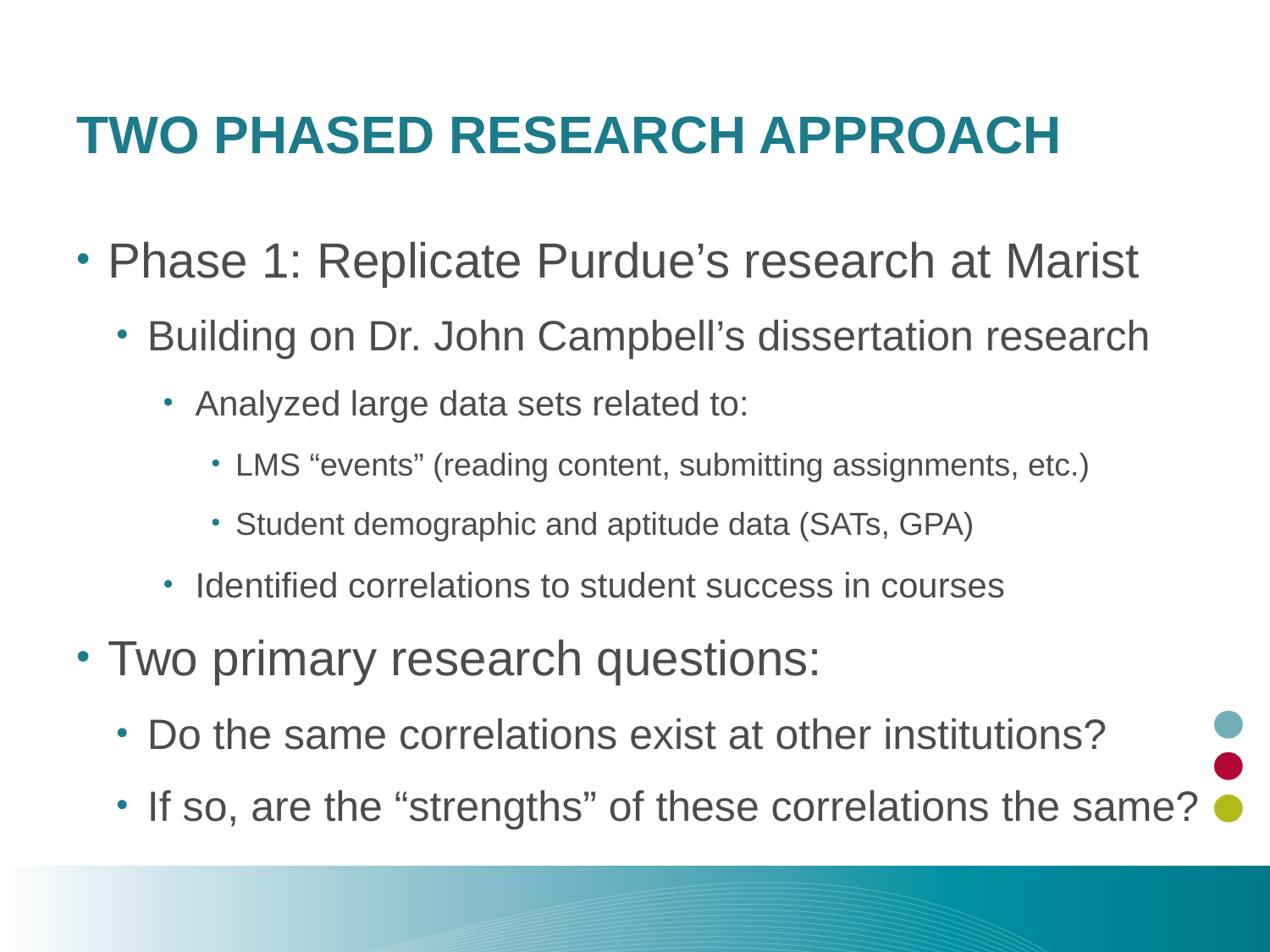

# Two phased research approach
Phase 1: Replicate Purdue’s research at Marist
Building on Dr. John Campbell’s dissertation research
Analyzed large data sets related to:
LMS “events” (reading content, submitting assignments, etc.)
Student demographic and aptitude data (SATs, GPA)
Identified correlations to student success in courses
Two primary research questions:
Do the same correlations exist at other institutions?
If so, are the “strengths” of these correlations the same?